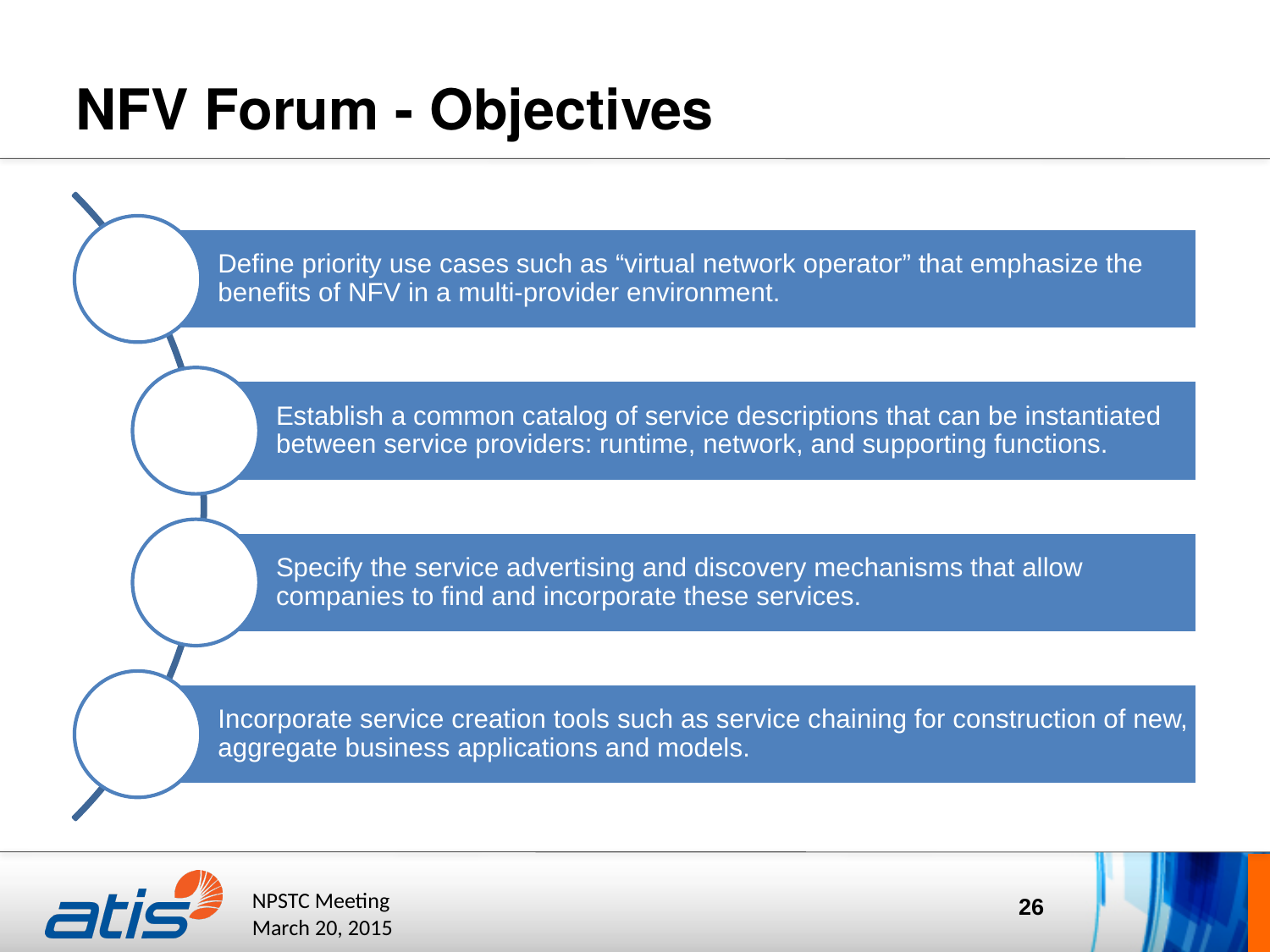

# NFV Forum - Objectives
Define priority use cases such as “virtual network operator” that emphasize the benefits of NFV in a multi-provider environment.
Establish a common catalog of service descriptions that can be instantiated between service providers: runtime, network, and supporting functions.
Specify the service advertising and discovery mechanisms that allow companies to find and incorporate these services.
Incorporate service creation tools such as service chaining for construction of new, aggregate business applications and models.
26